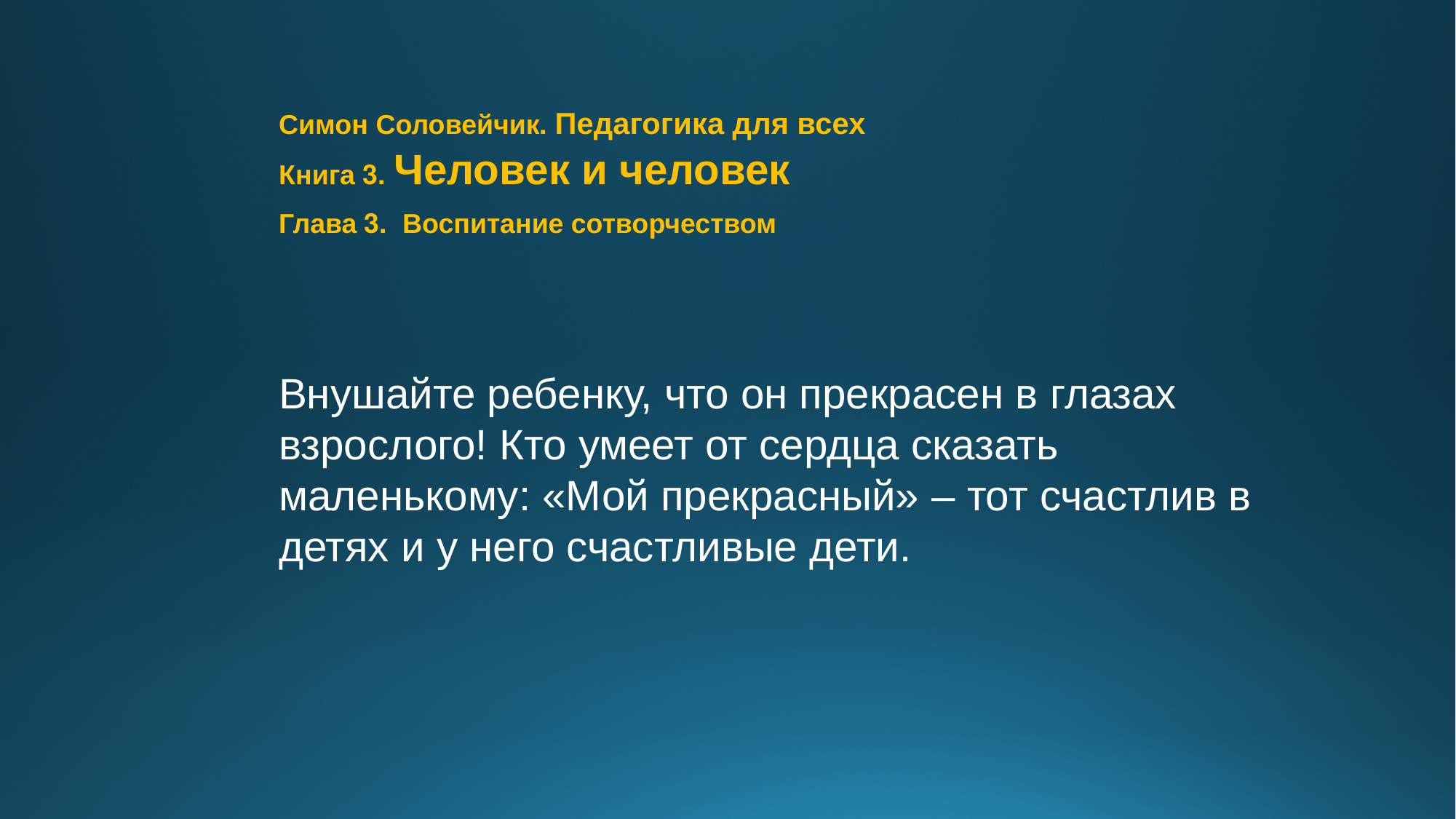

Симон Соловейчик. Педагогика для всех

Книга 3. Человек и человек

Глава 3.  Воспитание сотворчеством

Внушайте ребенку, что он прекрасен в глазах взрослого! Кто умеет от сердца сказать маленькому: «Мой прекрасный» – тот счастлив в детях и у него счастливые дети.